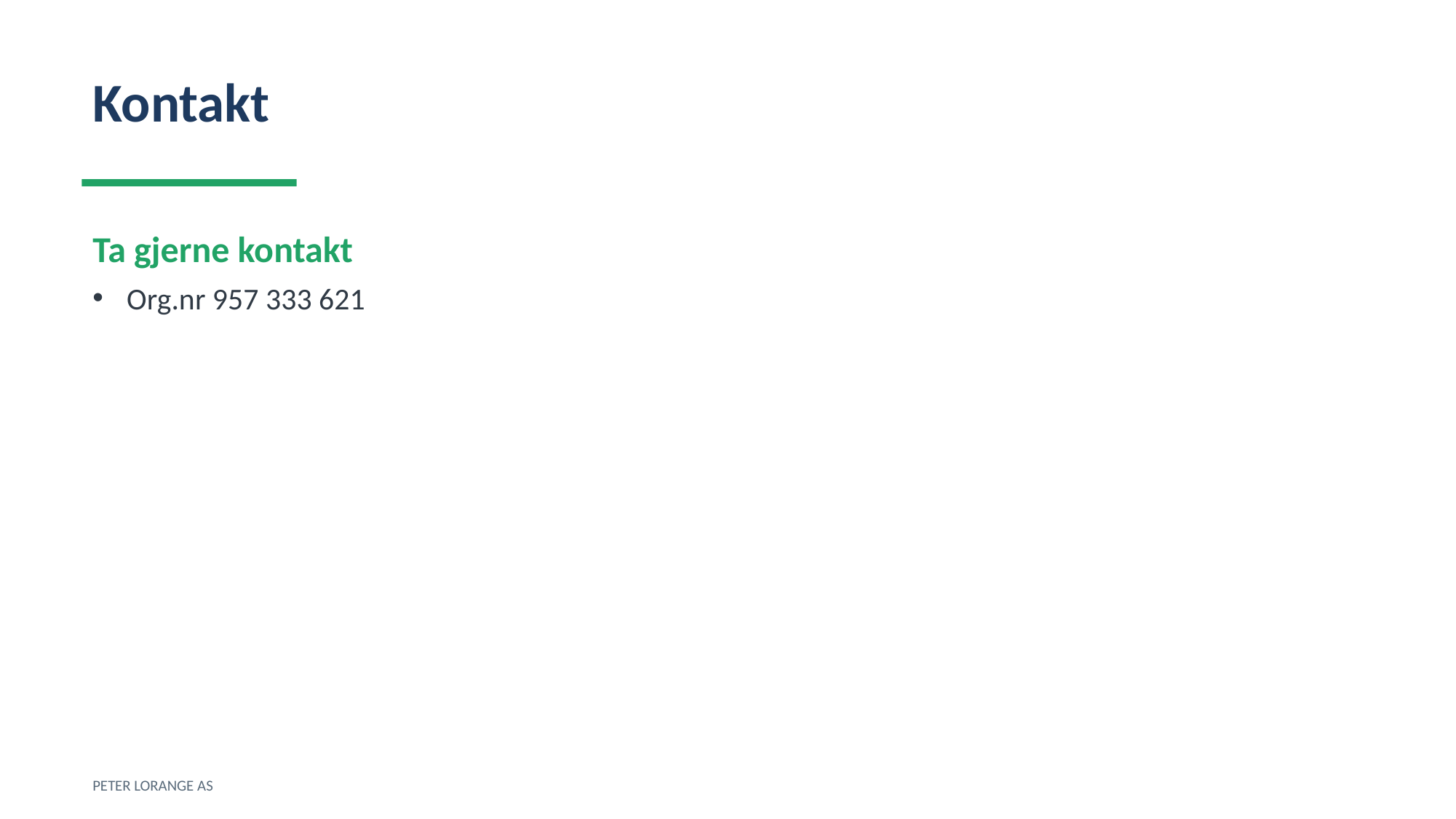

Kontakt

Ta gjerne kontakt
Org.nr 957 333 621
PETER LORANGE AS